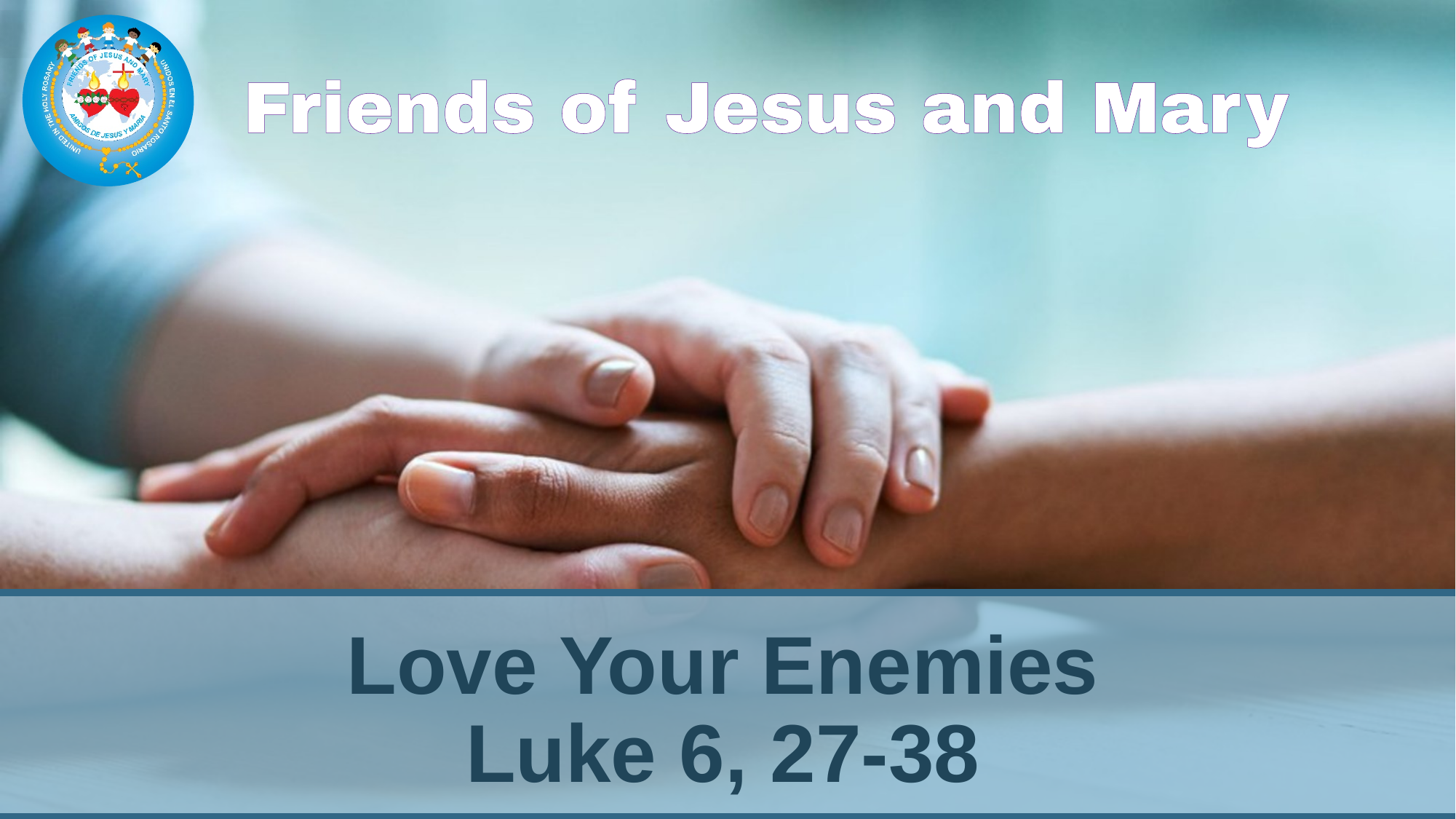

# Friends of Jesus and Mary

Love Your Enemies
Luke 6, 27-38